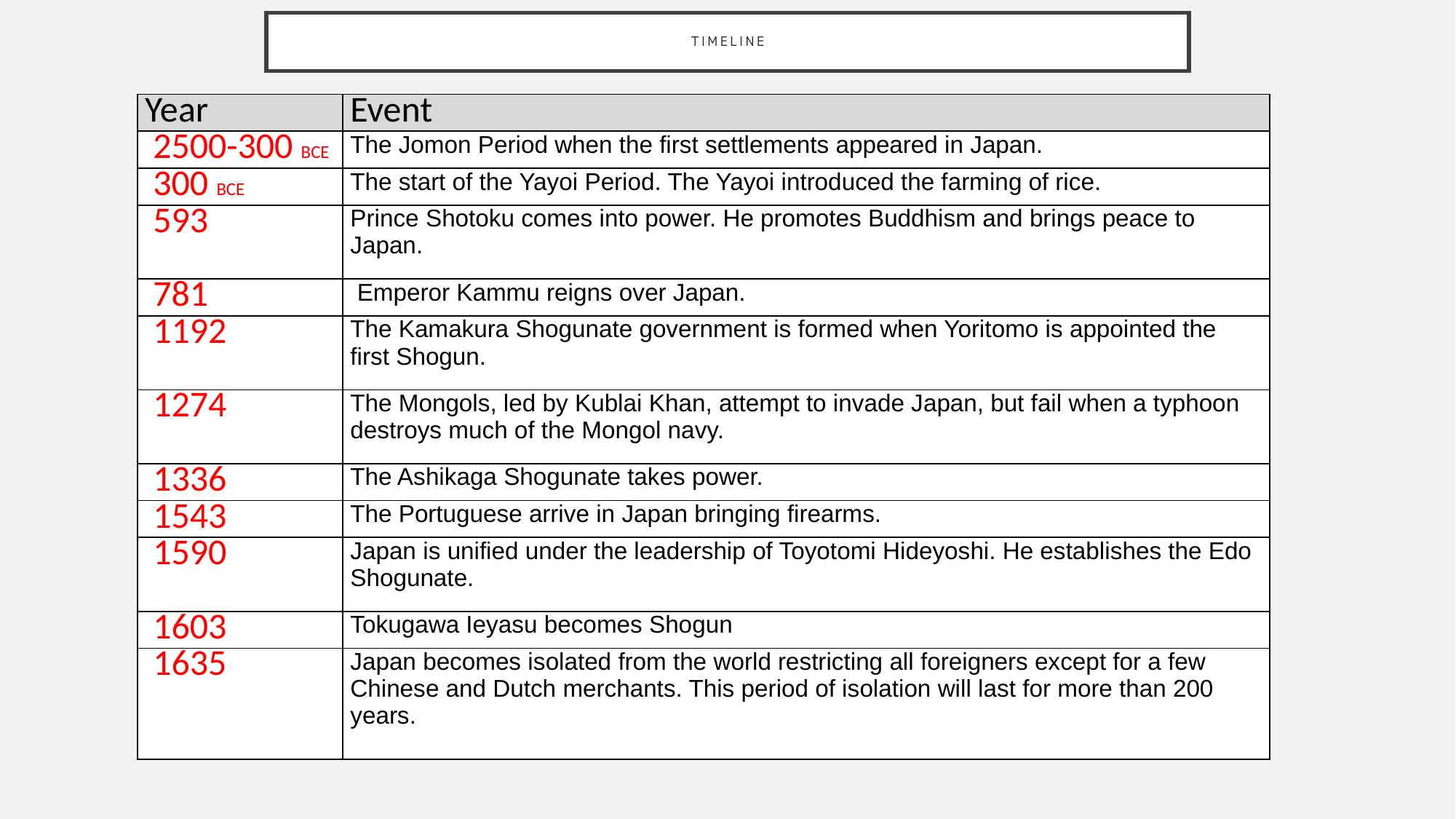

# TIMELINE
| Year | Event |
| --- | --- |
| 2500-300 BCE | The Jomon Period when the first settlements appeared in Japan. |
| 300 BCE | The start of the Yayoi Period. The Yayoi introduced the farming of rice. |
| 593 | Prince Shotoku comes into power. He promotes Buddhism and brings peace to Japan. |
| 781 | Emperor Kammu reigns over Japan. |
| 1192 | The Kamakura Shogunate government is formed when Yoritomo is appointed the first Shogun. |
| 1274 | The Mongols, led by Kublai Khan, attempt to invade Japan, but fail when a typhoon destroys much of the Mongol navy. |
| 1336 | The Ashikaga Shogunate takes power. |
| 1543 | The Portuguese arrive in Japan bringing firearms. |
| 1590 | Japan is unified under the leadership of Toyotomi Hideyoshi. He establishes the Edo Shogunate. |
| 1603 | Tokugawa Ieyasu becomes Shogun |
| 1635 | Japan becomes isolated from the world restricting all foreigners except for a few Chinese and Dutch merchants. This period of isolation will last for more than 200 years. |